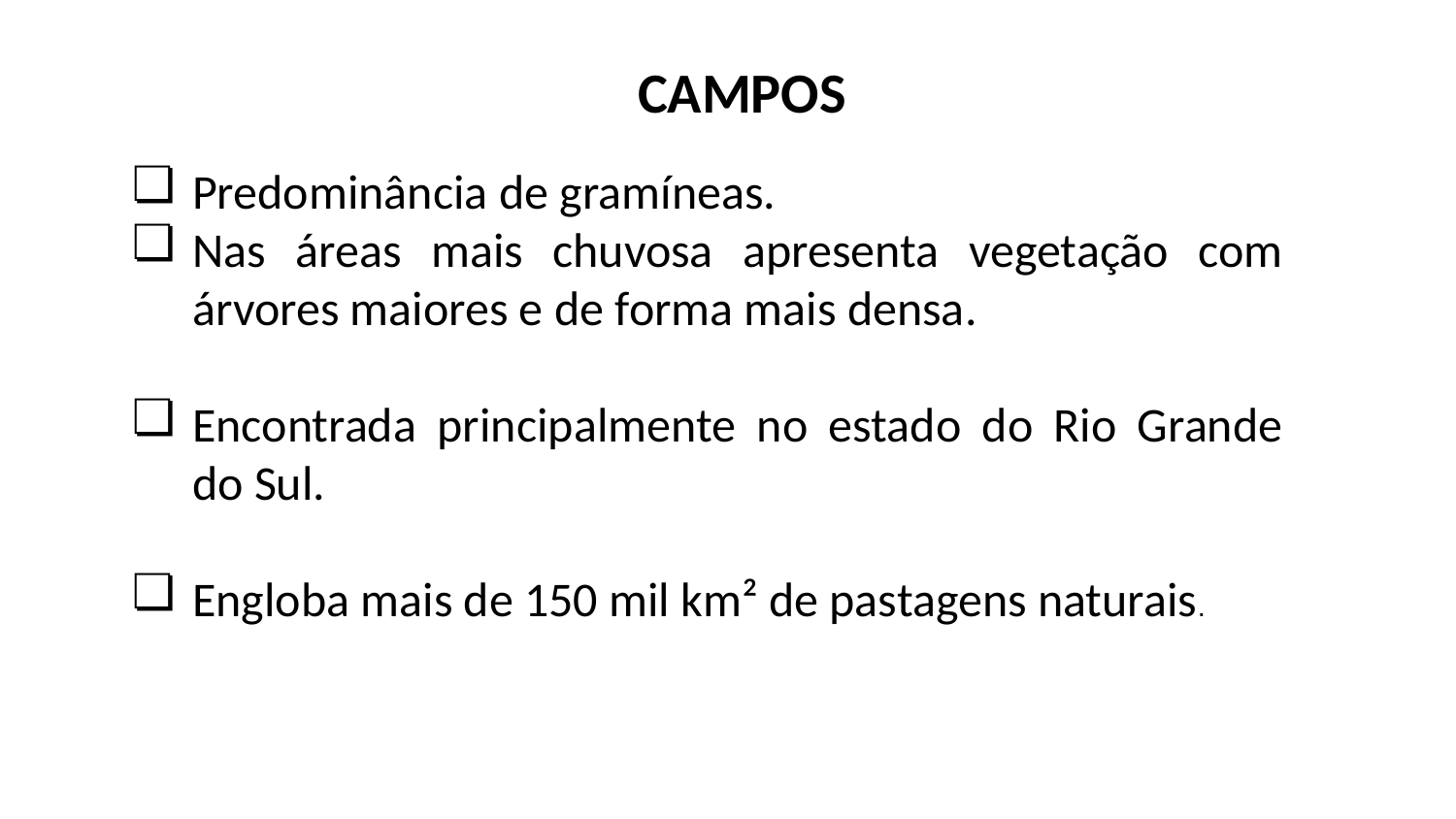

CAMPOS
Predominância de gramíneas.
Nas áreas mais chuvosa apresenta vegetação com árvores maiores e de forma mais densa.

Encontrada principalmente no estado do Rio Grande do Sul.

Engloba mais de 150 mil km² de pastagens naturais.